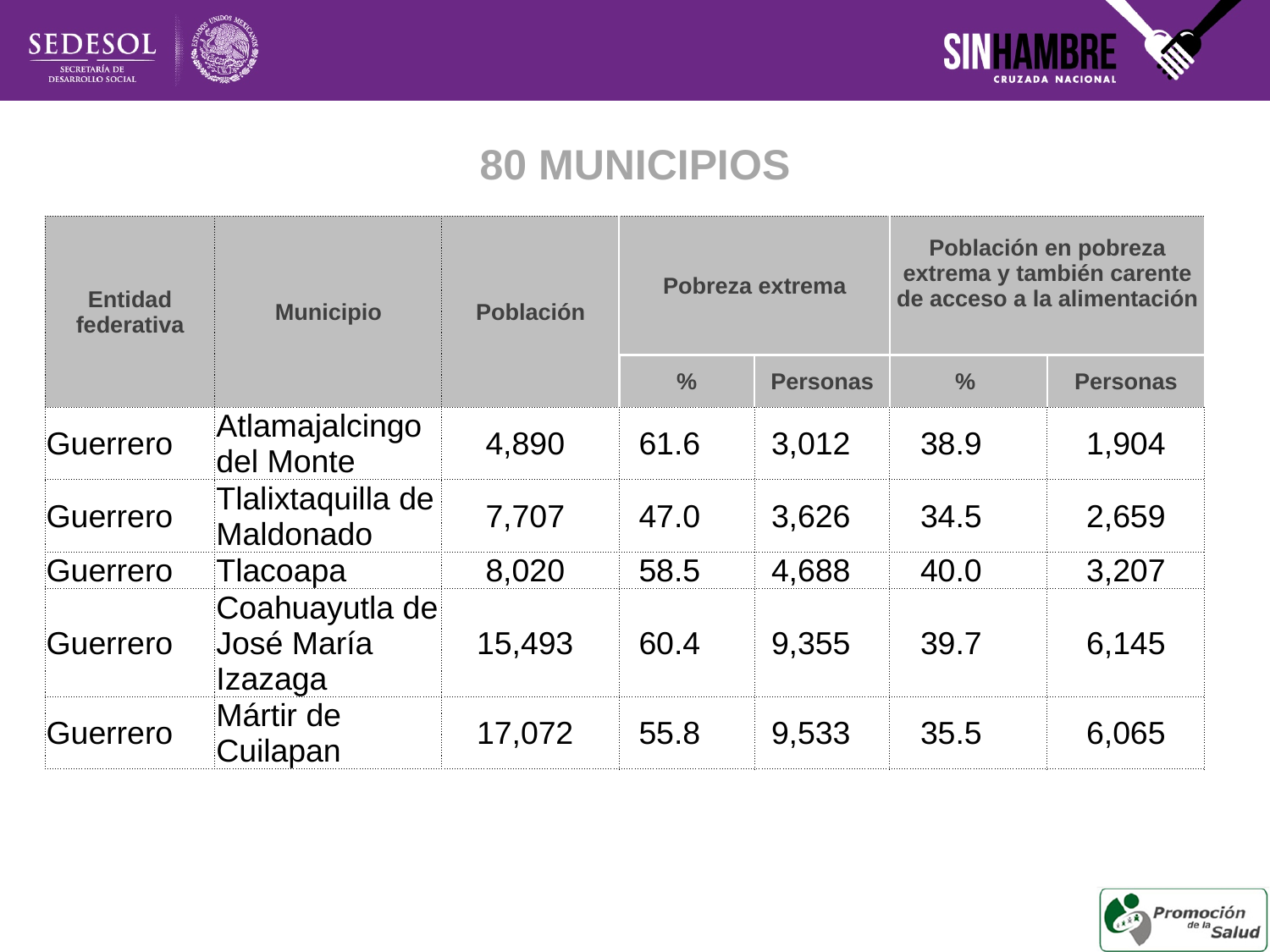

80 MUNICIPIOS
| Entidad federativa | Municipio | Población | Pobreza extrema |  | Población en pobreza extrema y también carente de acceso a la alimentación |  |
| --- | --- | --- | --- | --- | --- | --- |
|  |  |  | % | Personas | % | Personas |
| Guerrero | Atlamajalcingo del Monte | 4,890 | 61.6 | 3,012 | 38.9 | 1,904 |
| Guerrero | Tlalixtaquilla de Maldonado | 7,707 | 47.0 | 3,626 | 34.5 | 2,659 |
| Guerrero | Tlacoapa | 8,020 | 58.5 | 4,688 | 40.0 | 3,207 |
| Guerrero | Coahuayutla de José María Izazaga | 15,493 | 60.4 | 9,355 | 39.7 | 6,145 |
| Guerrero | Mártir de Cuilapan | 17,072 | 55.8 | 9,533 | 35.5 | 6,065 |